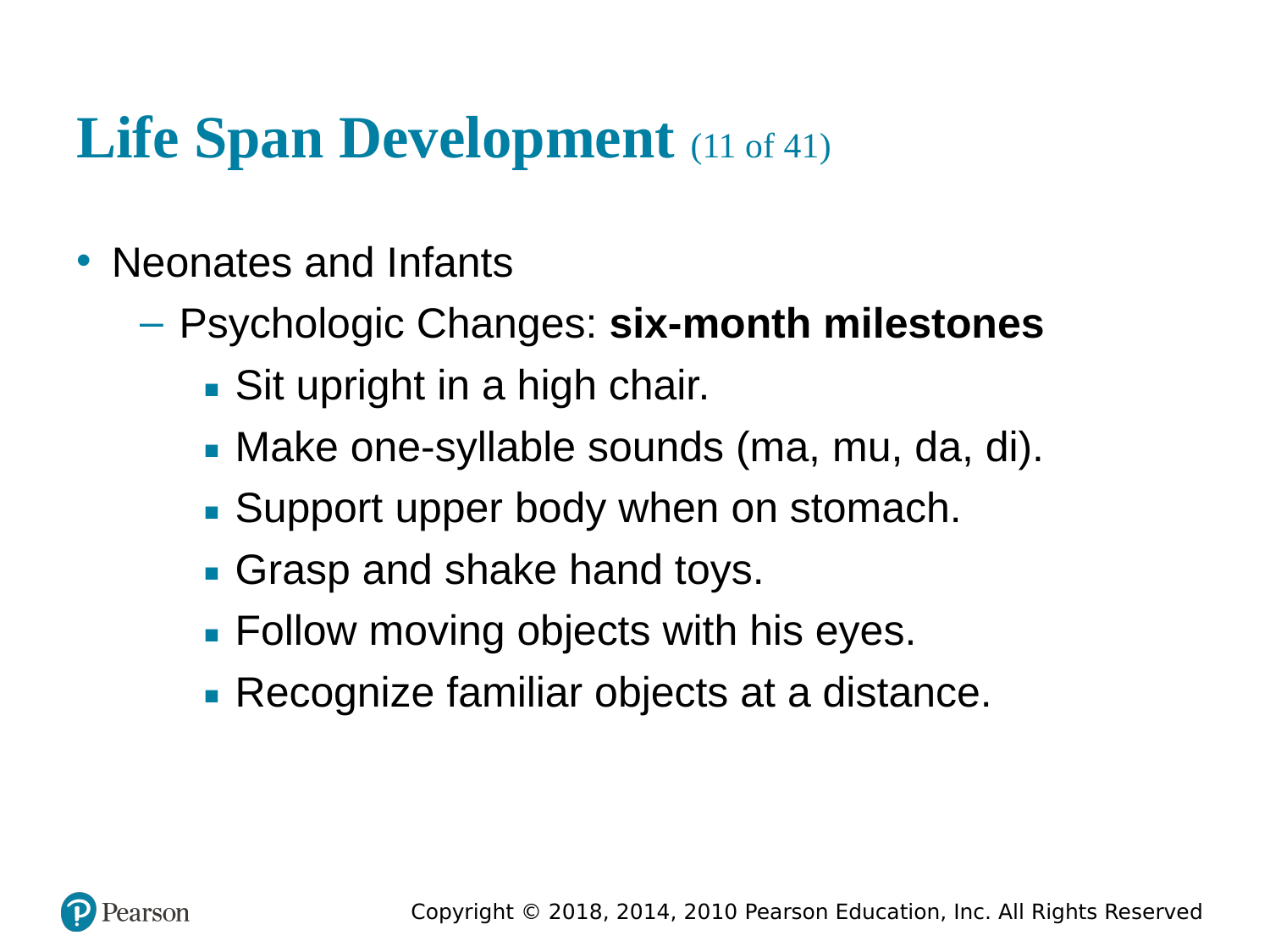

# Life Span Development (11 of 41)
Neonates and Infants
Psychologic Changes: six-month milestones
Sit upright in a high chair.
Make one-syllable sounds (ma, mu, da, di).
Support upper body when on stomach.
Grasp and shake hand toys.
Follow moving objects with his eyes.
Recognize familiar objects at a distance.